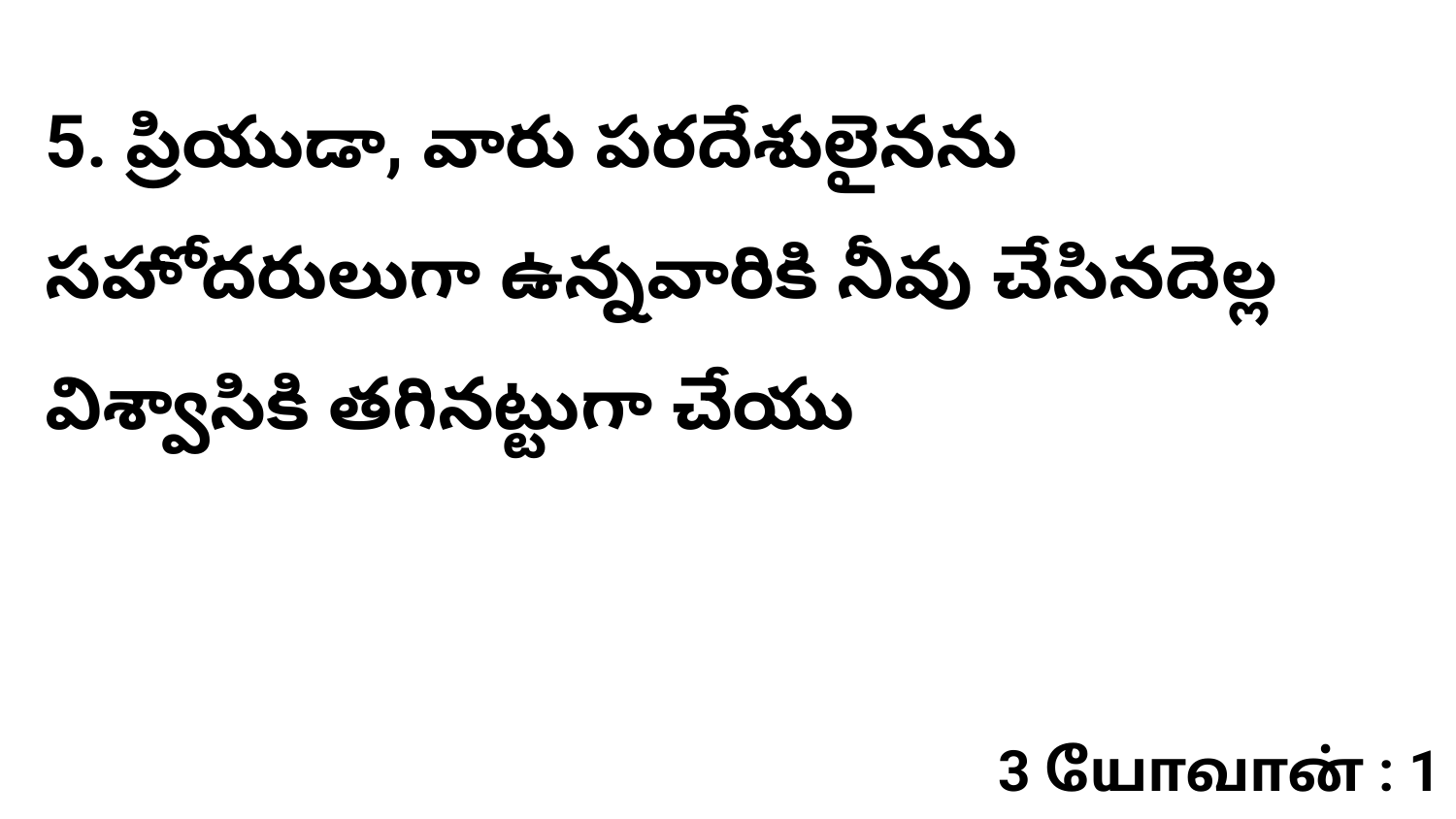

5. ప్రియుడా, వారు పరదేశులైనను సహోదరులుగా ఉన్నవారికి నీవు చేసినదెల్ల విశ్వాసికి తగినట్టుగా చేయు
3 யோவான் : 1